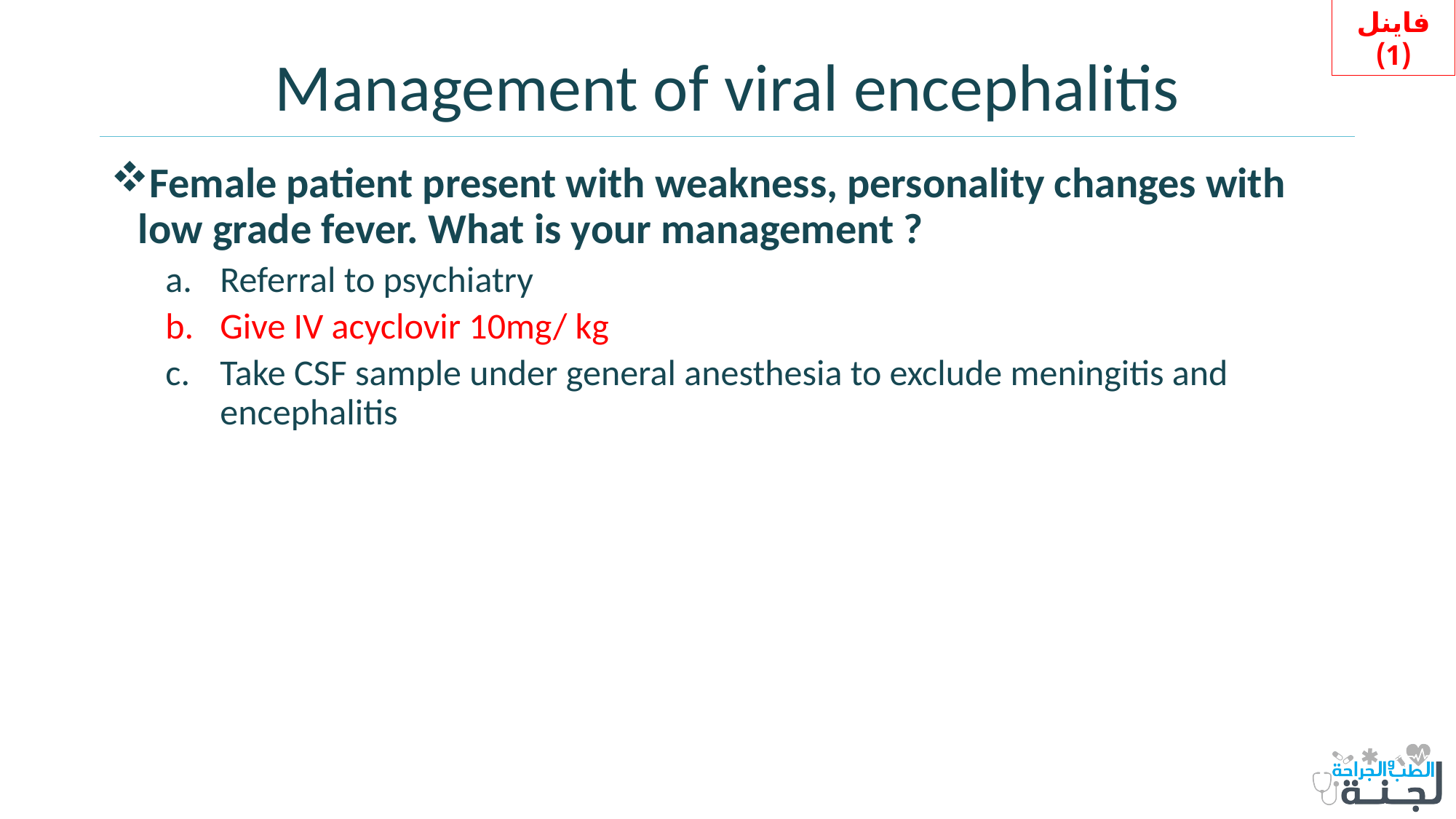

فاينل (1)
# Management of viral encephalitis
Female patient present with weakness, personality changes with low grade fever. What is your management ?
Referral to psychiatry
Give IV acyclovir 10mg/ kg
Take CSF sample under general anesthesia to exclude meningitis and encephalitis